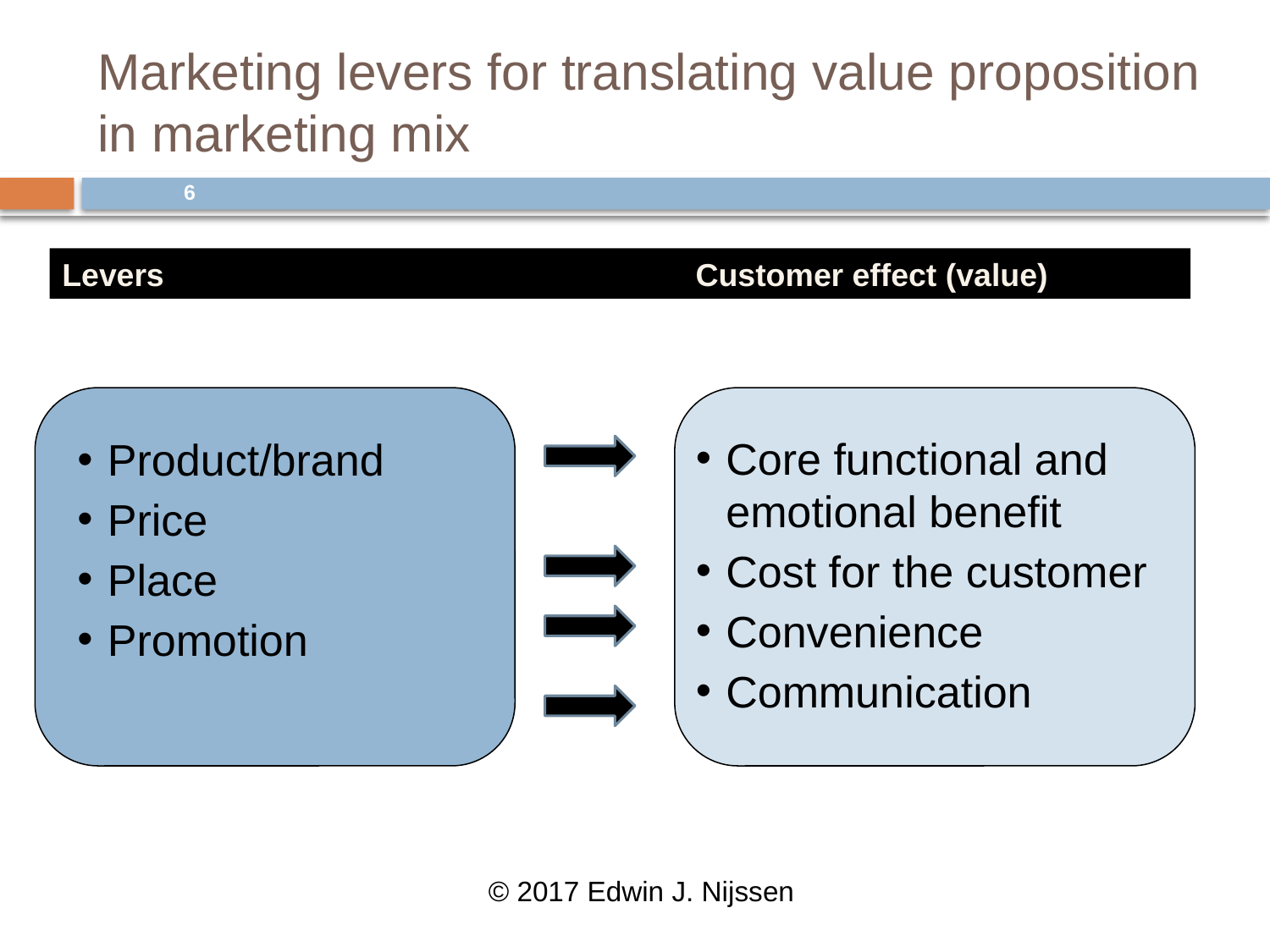

# Marketing levers for translating value proposition in marketing mix
6
Levers                                                            Customer effect (value)

Core functional and emotional benefit
Cost for the customer
Convenience
Communication
Product/brand
Price
Place
Promotion